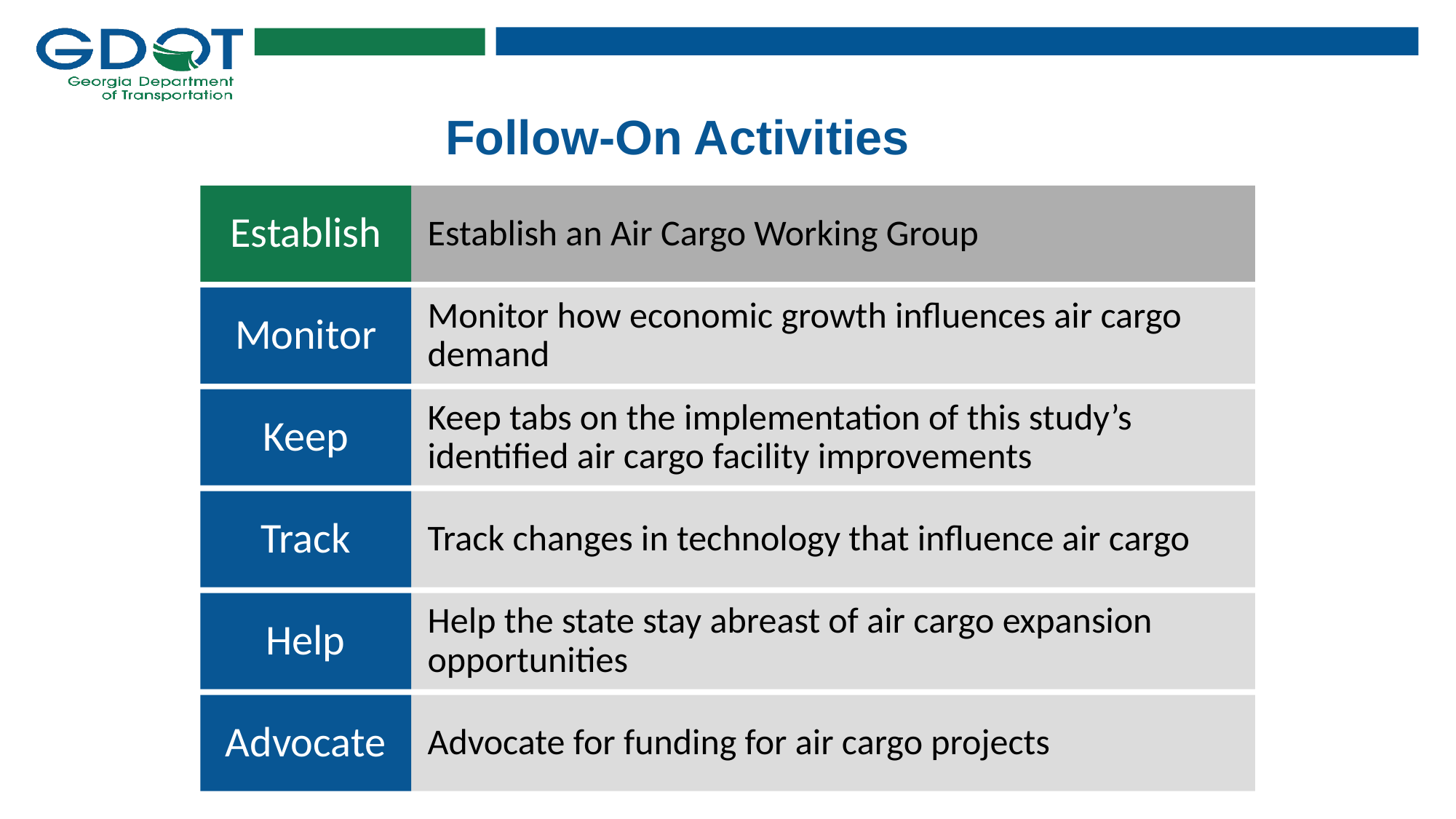

# Follow-On Activities
Establish an Air Cargo Working Group
Establish
Monitor how economic growth influences air cargo demand
Monitor
Keep tabs on the implementation of this study’s identified air cargo facility improvements
Keep
Track changes in technology that influence air cargo
Track
Help the state stay abreast of air cargo expansion opportunities
Help
Advocate for funding for air cargo projects
Advocate